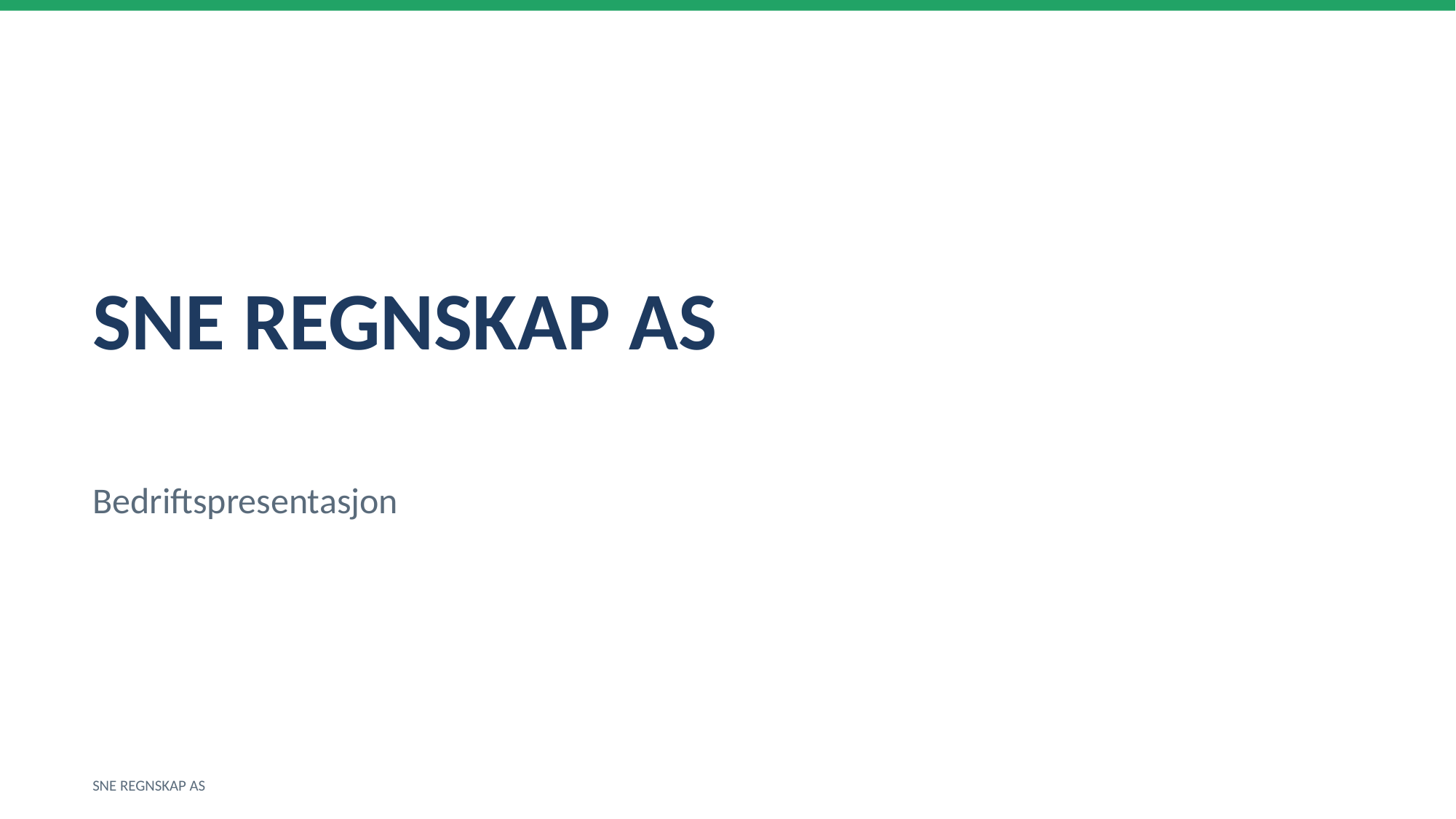

SNE REGNSKAP AS
Bedriftspresentasjon
SNE REGNSKAP AS